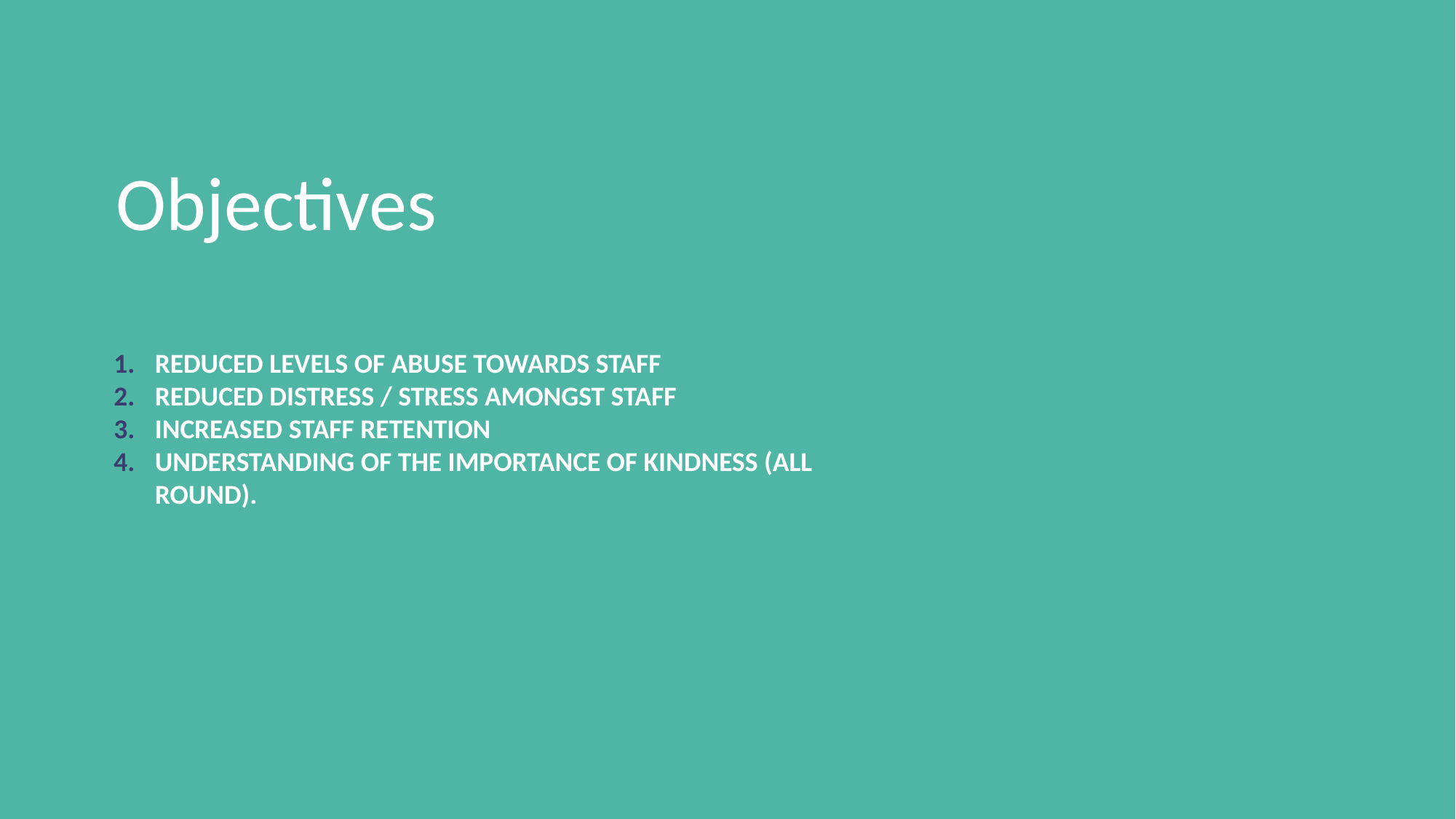

Objectives

REDUCED LEVELS OF ABUSE TOWARDS STAFF
REDUCED DISTRESS / STRESS AMONGST STAFF
INCREASED STAFF RETENTION
UNDERSTANDING OF THE IMPORTANCE OF KINDNESS (ALL ROUND).